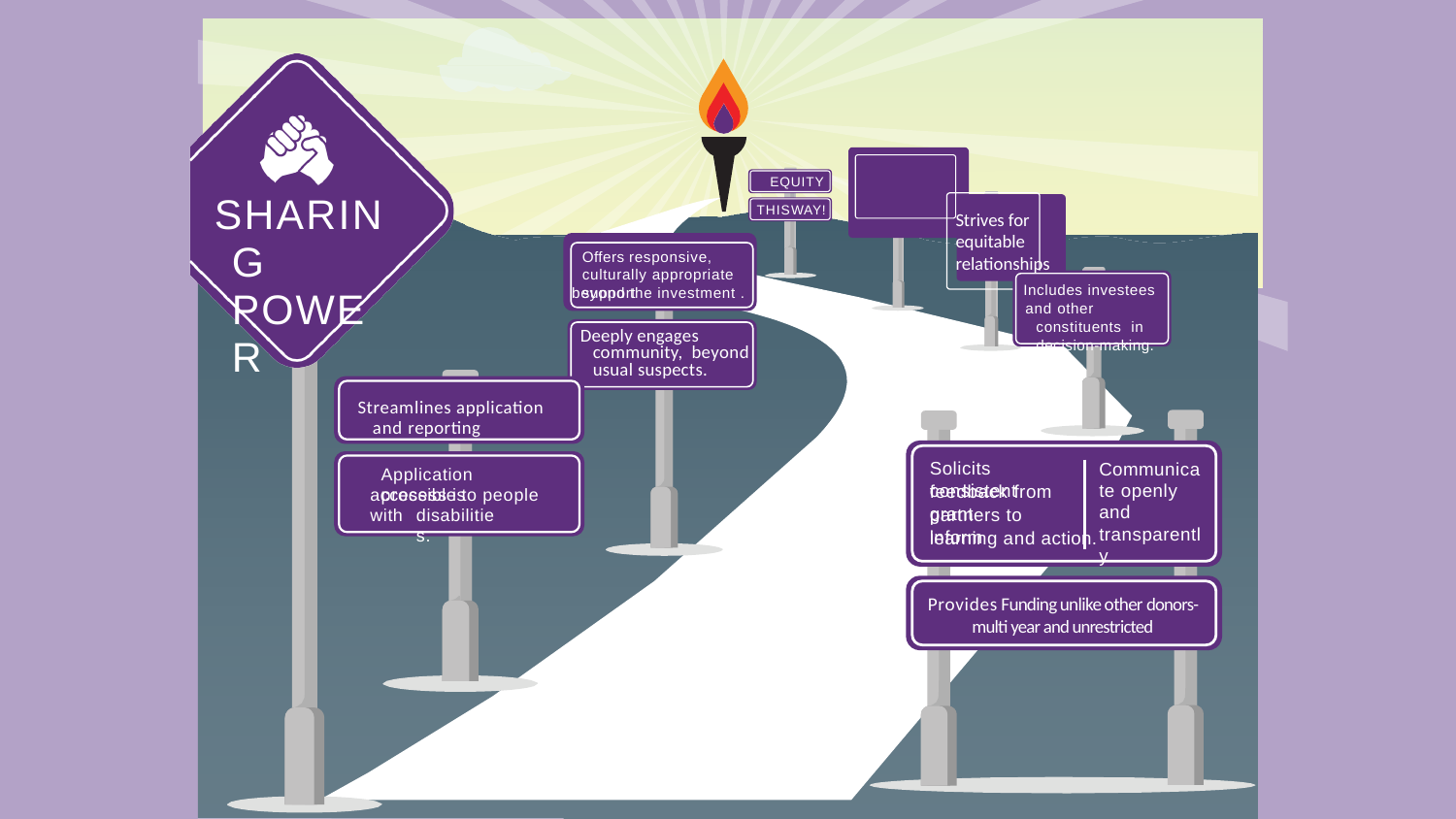

41
Sharing Power

EQUITY

SHARING  POWER

THIS
WAY!
Strives for equitable relationships

Offers responsive, culturally appropriate support

Includes investees

beyond the investment .
and other constituents  in decision-making.

Deeply engages community,  beyond usual suspects.
Streamlines application and reporting

Solicits consistent
Communicate openly and transparently

Application process is
feedback from grant

accessible to people with

disabilities.
partners to inform
learning and action.

Provides Funding unlike other donors-  multi year and unrestricted